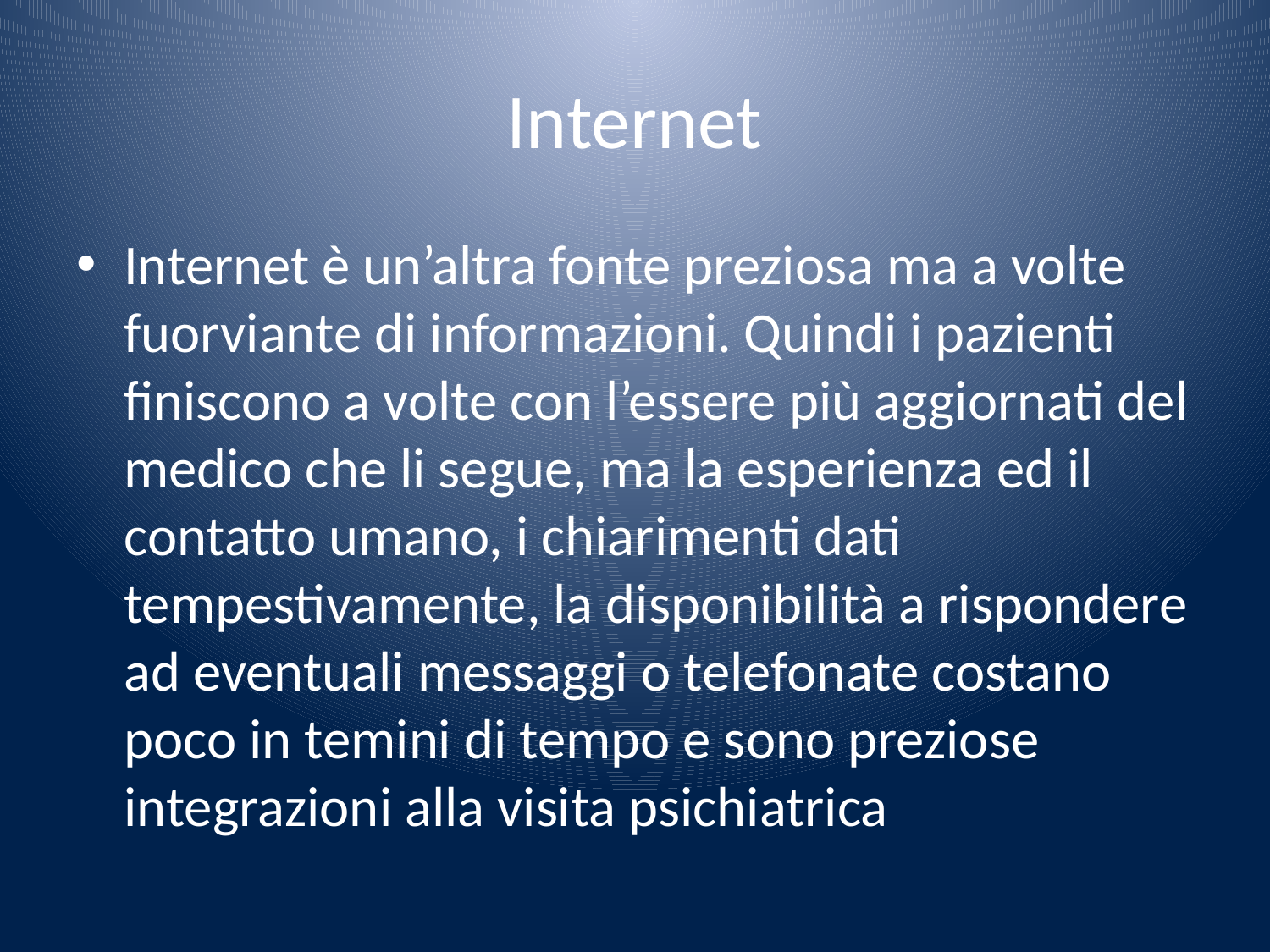

# Internet
Internet è un’altra fonte preziosa ma a volte fuorviante di informazioni. Quindi i pazienti finiscono a volte con l’essere più aggiornati del medico che li segue, ma la esperienza ed il contatto umano, i chiarimenti dati tempestivamente, la disponibilità a rispondere ad eventuali messaggi o telefonate costano poco in temini di tempo e sono preziose integrazioni alla visita psichiatrica